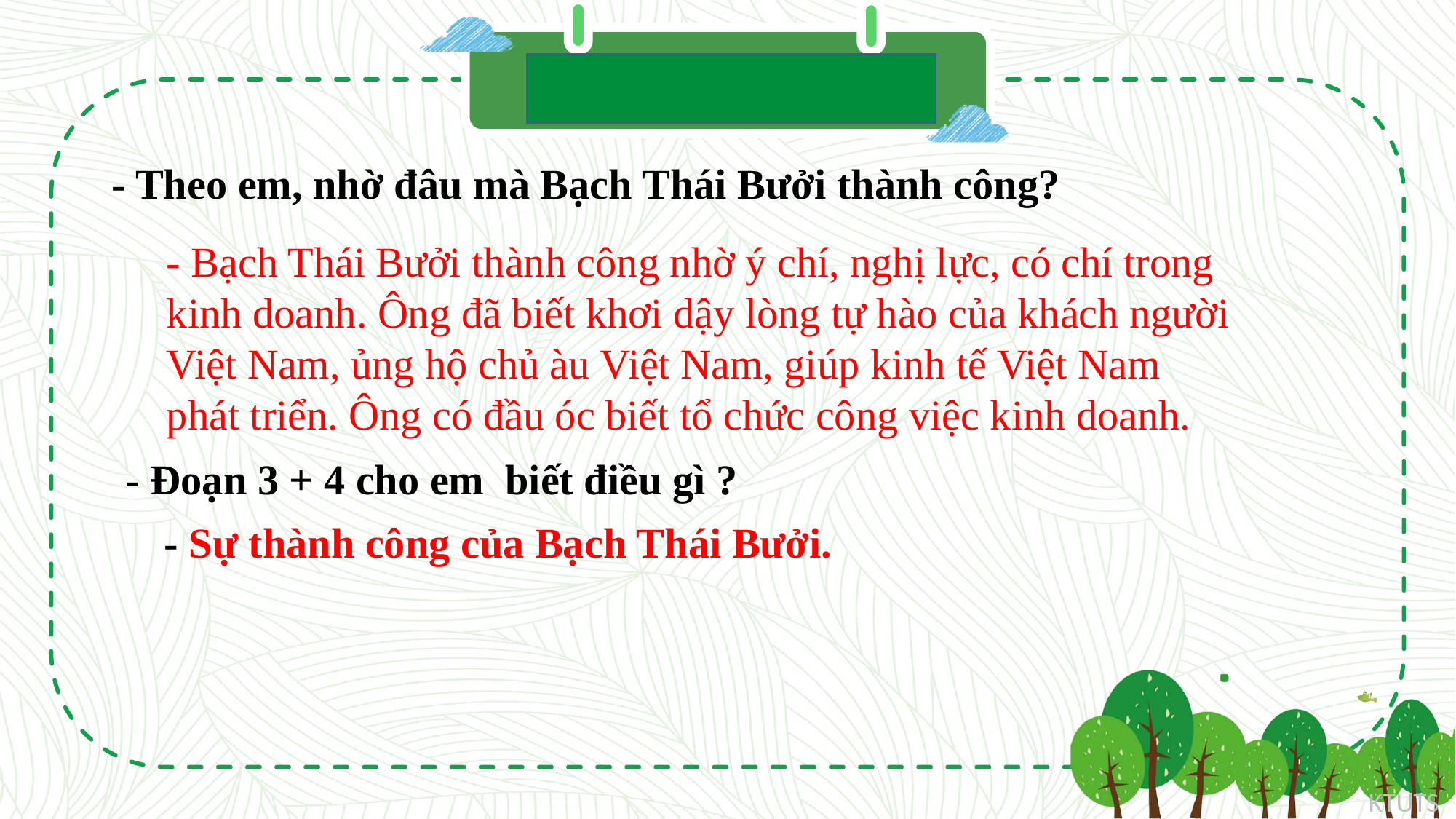

#

- Theo em, nhờ đâu mà Bạch Thái Bưởi thành công?
- Bạch Thái Bưởi thành công nhờ ý chí, nghị lực, có chí trong kinh doanh. Ông đã biết khơi dậy lòng tự hào của khách người Việt Nam, ủng hộ chủ àu Việt Nam, giúp kinh tế Việt Nam phát triển. Ông có đầu óc biết tổ chức công việc kinh doanh.
 - Đoạn 3 + 4 cho em  biết điều gì ?
 - Sự thành công của Bạch Thái Bưởi.